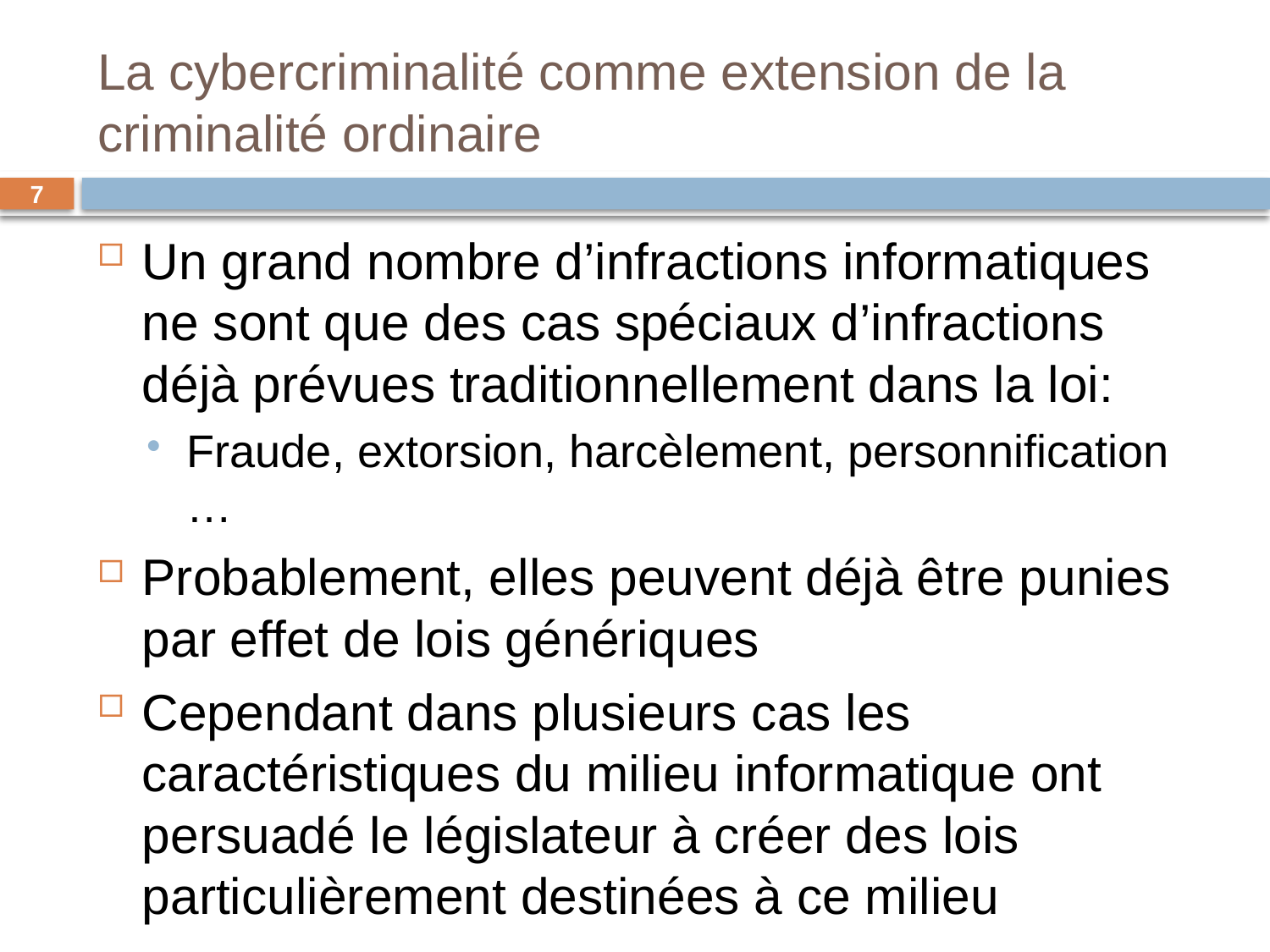

# La cybercriminalité comme extension de la criminalité ordinaire
7
Un grand nombre d’infractions informatiques ne sont que des cas spéciaux d’infractions déjà prévues traditionnellement dans la loi:
Fraude, extorsion, harcèlement, personnification …
Probablement, elles peuvent déjà être punies par effet de lois génériques
Cependant dans plusieurs cas les caractéristiques du milieu informatique ont persuadé le législateur à créer des lois particulièrement destinées à ce milieu